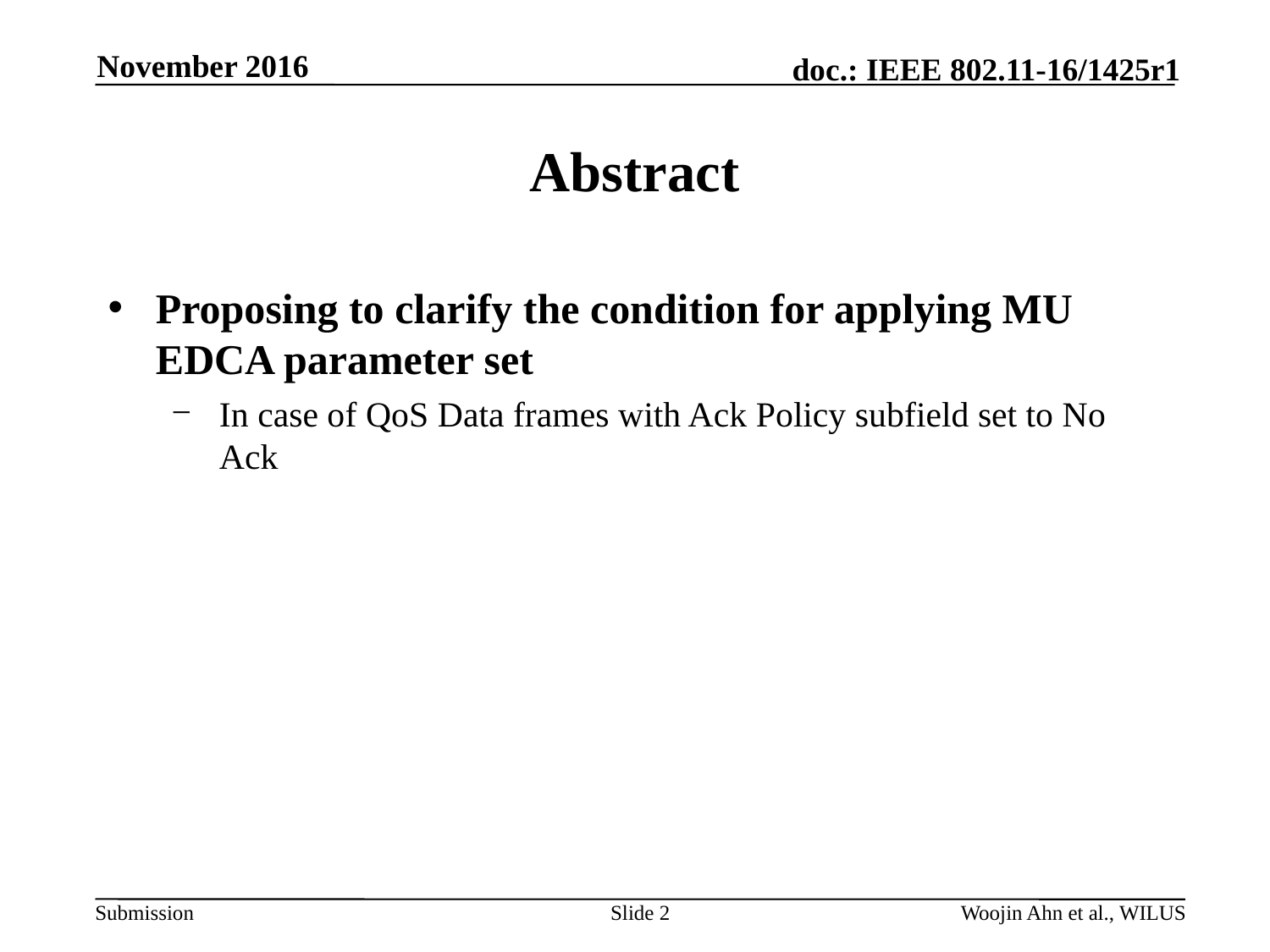

November 2016
# Abstract
Proposing to clarify the condition for applying MU EDCA parameter set
In case of QoS Data frames with Ack Policy subfield set to No Ack
Slide 2
Woojin Ahn et al., WILUS